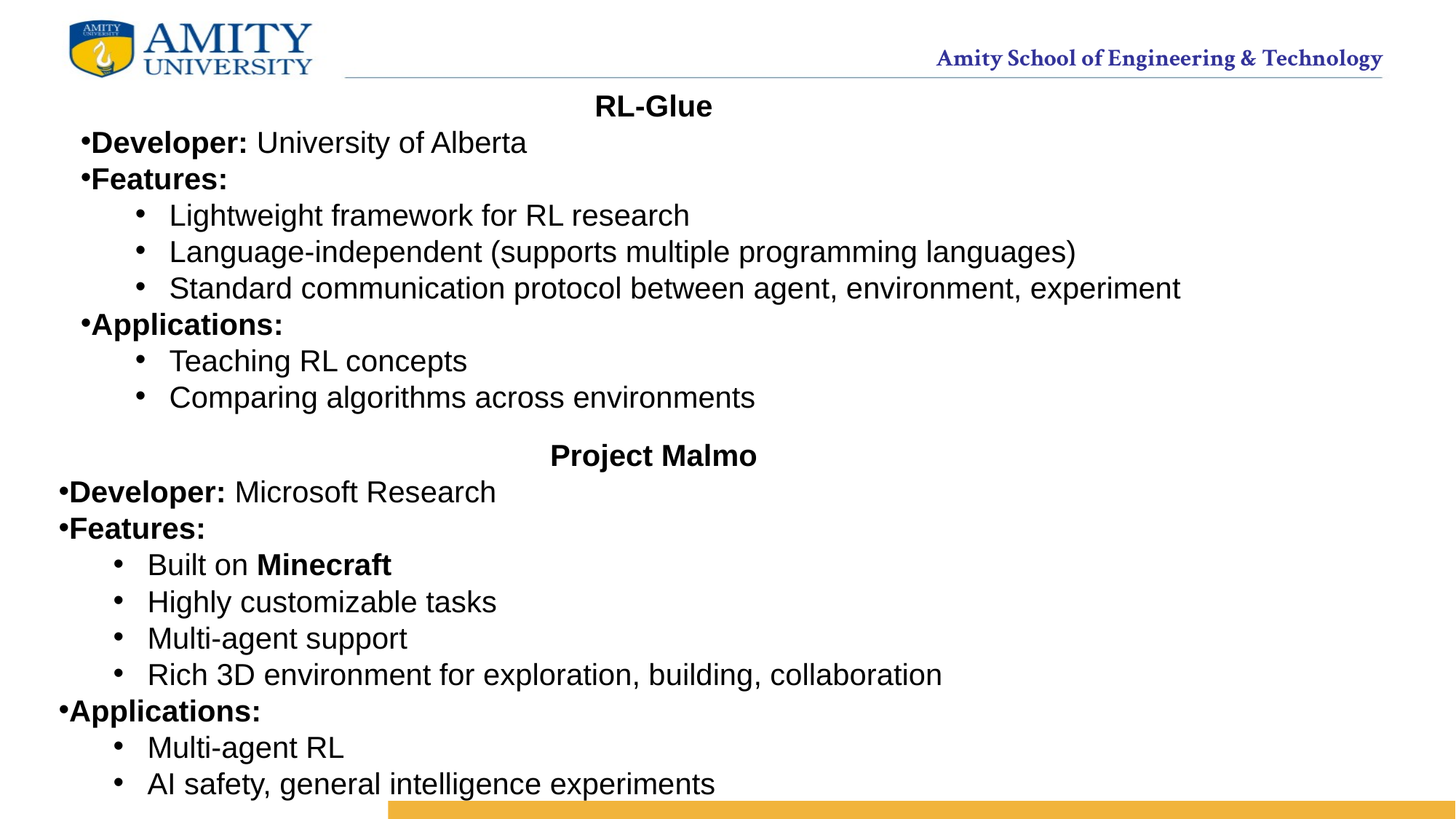

RL-Glue
Developer: University of Alberta
Features:
Lightweight framework for RL research
Language-independent (supports multiple programming languages)
Standard communication protocol between agent, environment, experiment
Applications:
Teaching RL concepts
Comparing algorithms across environments
Project Malmo
Developer: Microsoft Research
Features:
Built on Minecraft
Highly customizable tasks
Multi-agent support
Rich 3D environment for exploration, building, collaboration
Applications:
Multi-agent RL
AI safety, general intelligence experiments